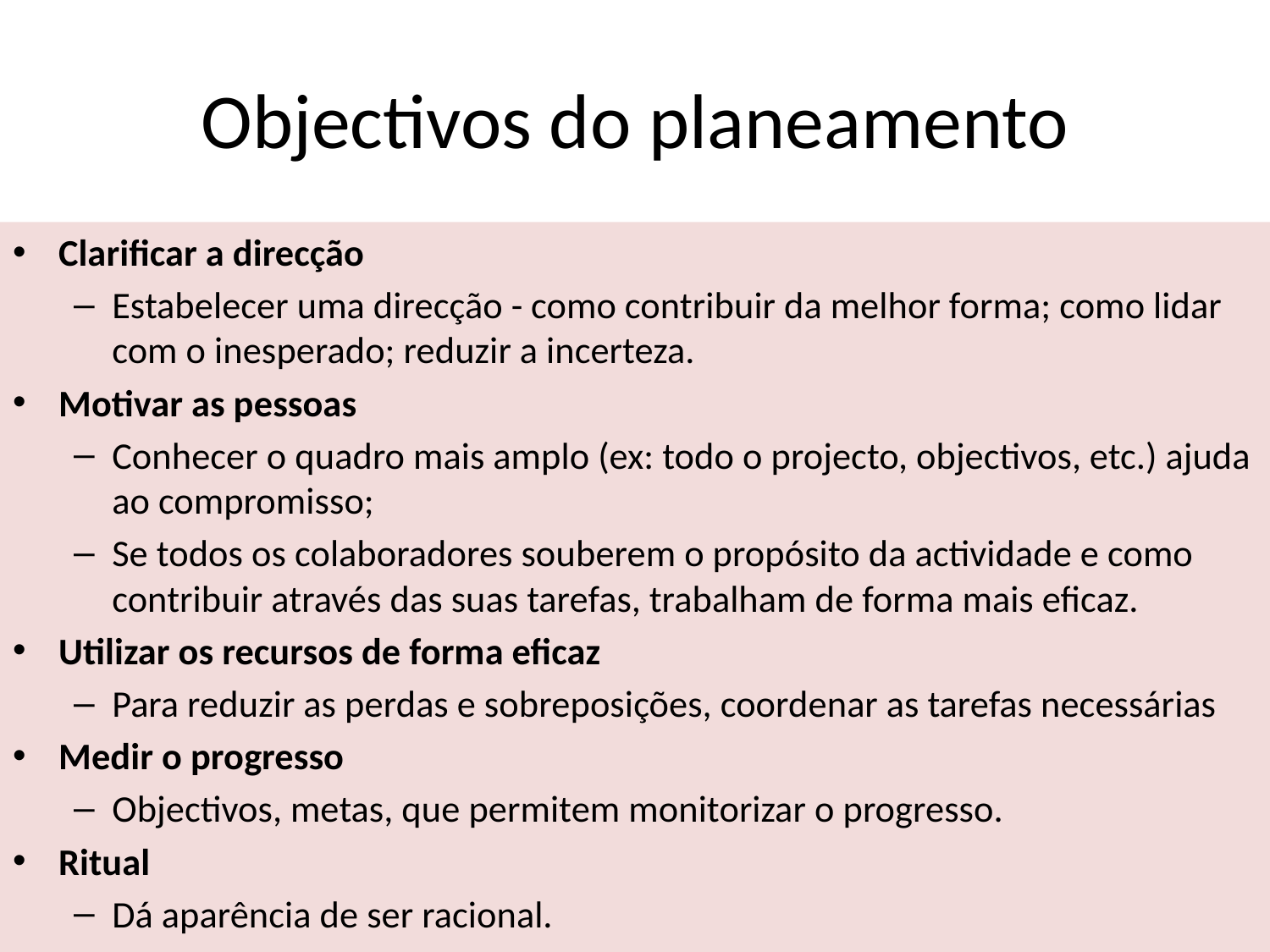

# Objectivos do planeamento
Clarificar a direcção
Estabelecer uma direcção - como contribuir da melhor forma; como lidar com o inesperado; reduzir a incerteza.
Motivar as pessoas
Conhecer o quadro mais amplo (ex: todo o projecto, objectivos, etc.) ajuda ao compromisso;
Se todos os colaboradores souberem o propósito da actividade e como contribuir através das suas tarefas, trabalham de forma mais eficaz.
Utilizar os recursos de forma eficaz
Para reduzir as perdas e sobreposições, coordenar as tarefas necessárias
Medir o progresso
Objectivos, metas, que permitem monitorizar o progresso.
Ritual
Dá aparência de ser racional.